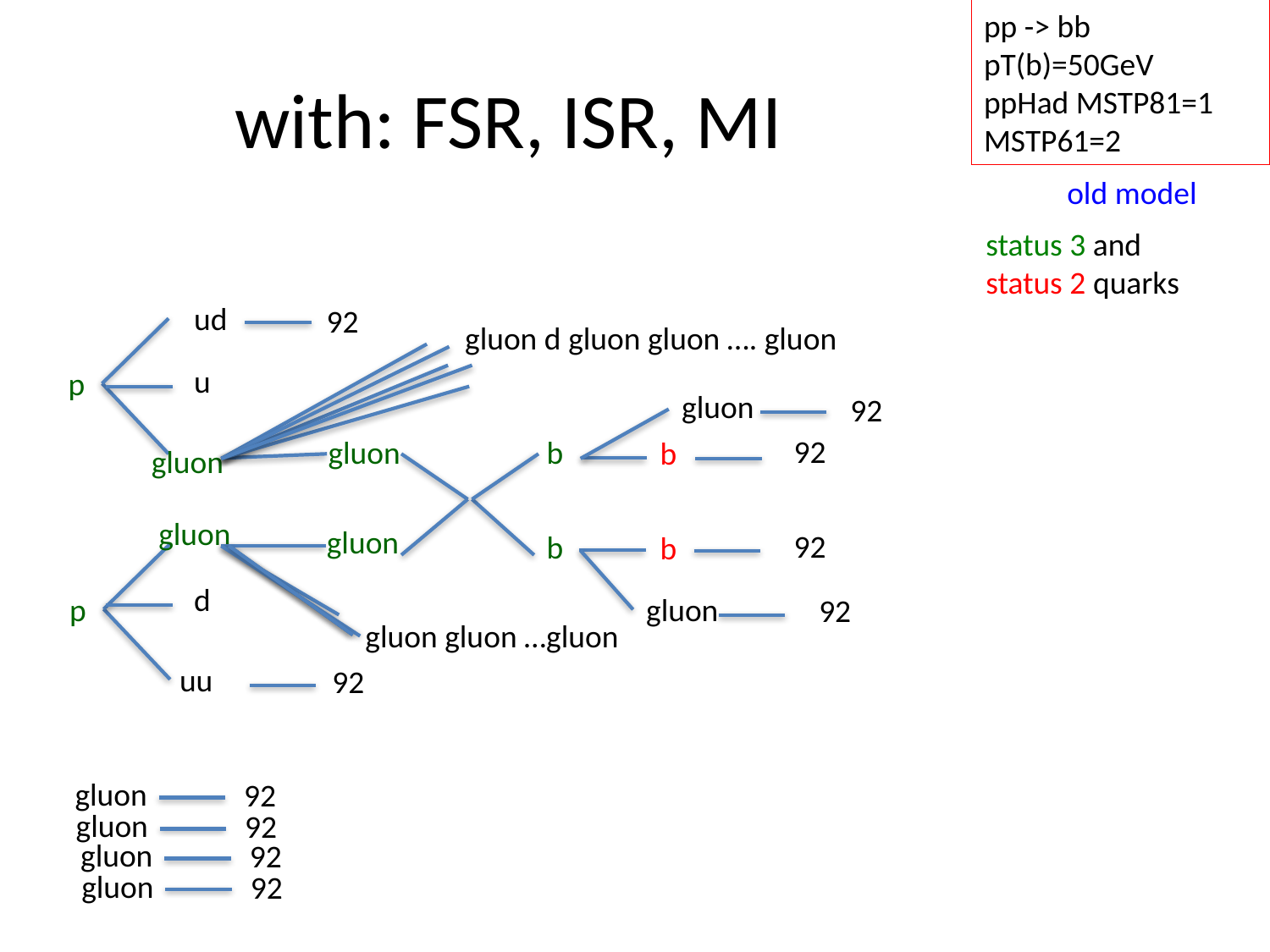

pp -> bb
pT(b)=50GeV
ppHad MSTP81=1
MSTP61=2
# with: FSR, ISR, MI
old model
status 3 and
status 2 quarks
ud
92
gluon d gluon gluon …. gluon
u
p
gluon
92
92
gluon
b
b
gluon
gluon
gluon
92
b
b
d
p
gluon
92
gluon gluon …gluon
uu
92
gluon
92
gluon
92
gluon
92
gluon
92